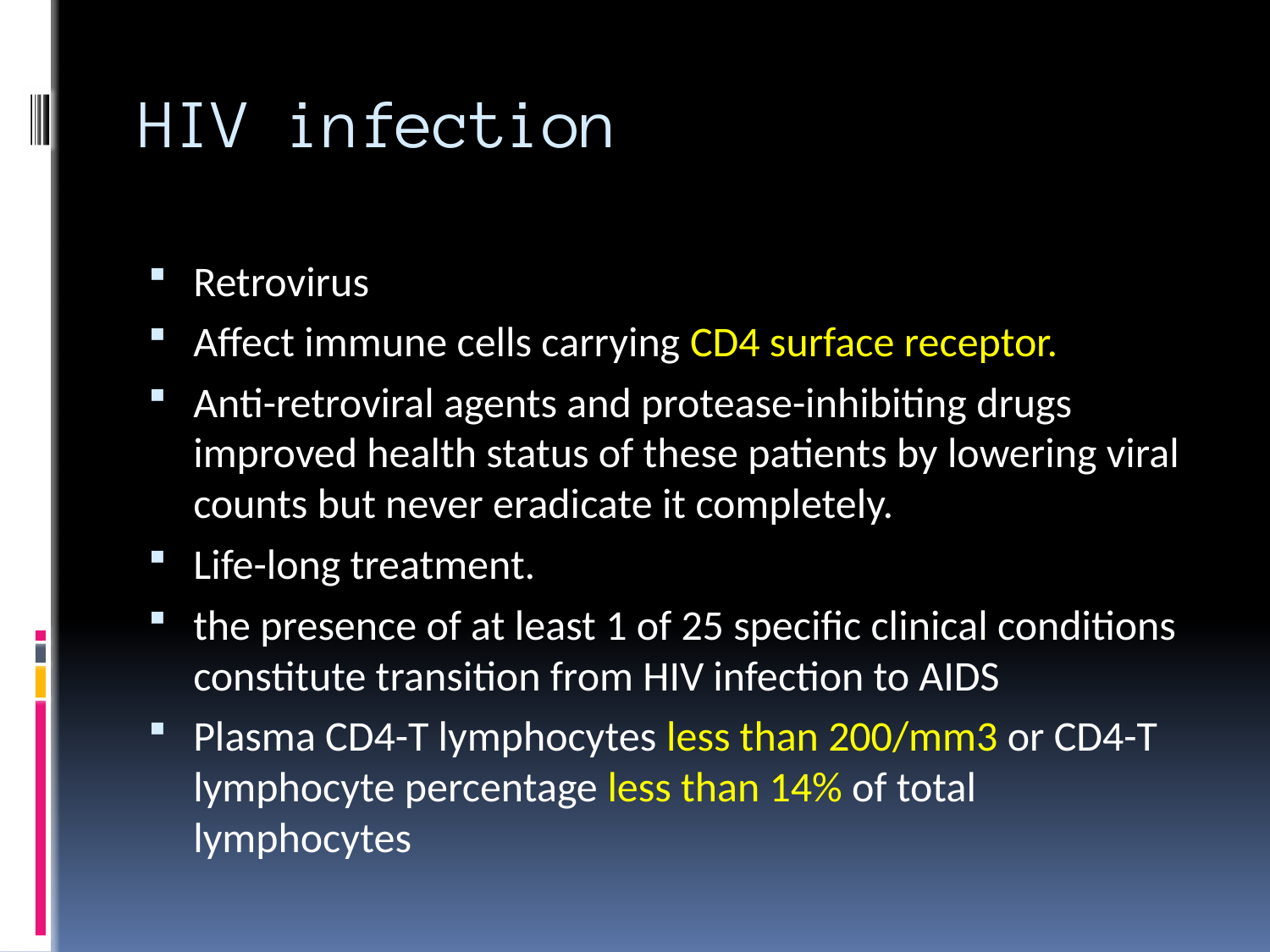

# HIV infection
Retrovirus
Affect immune cells carrying CD4 surface receptor.
Anti-retroviral agents and protease-inhibiting drugs improved health status of these patients by lowering viral counts but never eradicate it completely.
Life-long treatment.
the presence of at least 1 of 25 specific clinical conditions constitute transition from HIV infection to AIDS
Plasma CD4-T lymphocytes less than 200/mm3 or CD4-T lymphocyte percentage less than 14% of total lymphocytes